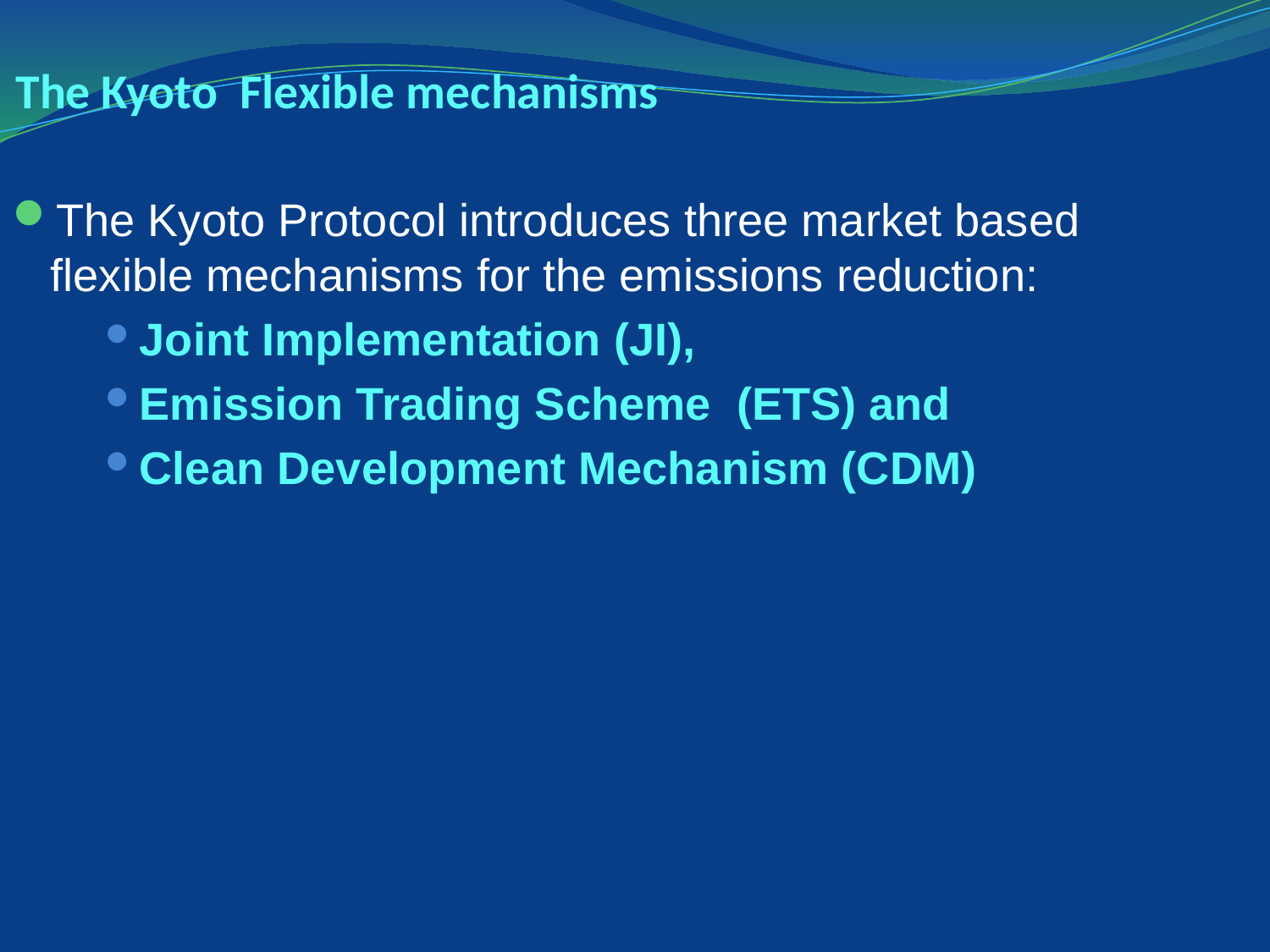

# The Kyoto  Flexible mechanisms

The Kyoto Protocol introduces three market based flexible mechanisms for the emissions reduction:
Joint Implementation (JI),
Emission Trading Scheme  (ETS) and
Clean Development Mechanism (CDM)